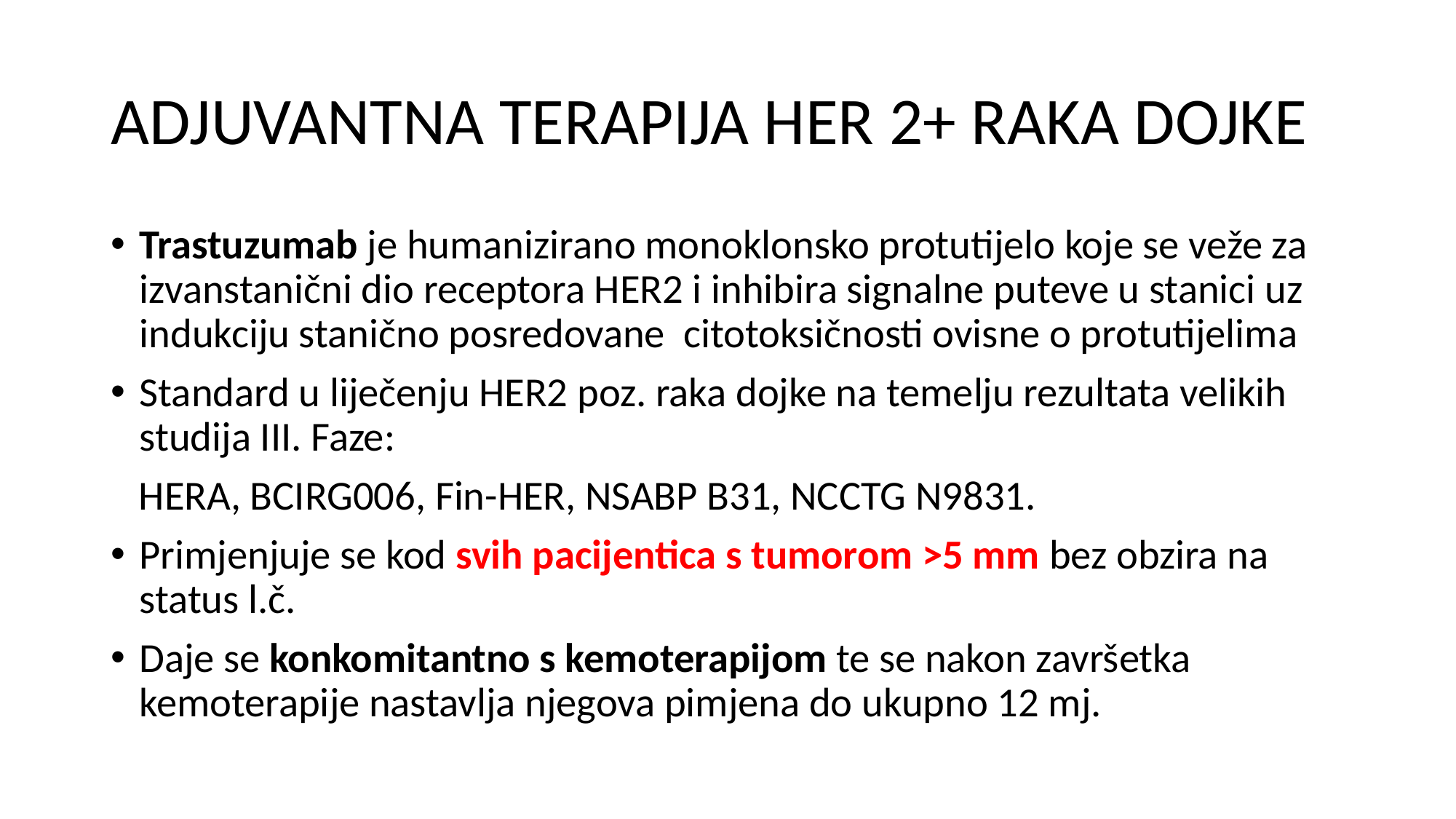

# ADJUVANTNA TERAPIJA HER 2+ RAKA DOJKE
Trastuzumab je humanizirano monoklonsko protutijelo koje se veže za izvanstanični dio receptora HER2 i inhibira signalne puteve u stanici uz indukciju stanično posredovane  citotoksičnosti ovisne o protutijelima
Standard u liječenju HER2 poz. raka dojke na temelju rezultata velikih studija III. Faze:
   HERA, BCIRG006, Fin-HER, NSABP B31, NCCTG N9831.
Primjenjuje se kod svih pacijentica s tumorom >5 mm bez obzira na status l.č.
Daje se konkomitantno s kemoterapijom te se nakon završetka kemoterapije nastavlja njegova pimjena do ukupno 12 mj.